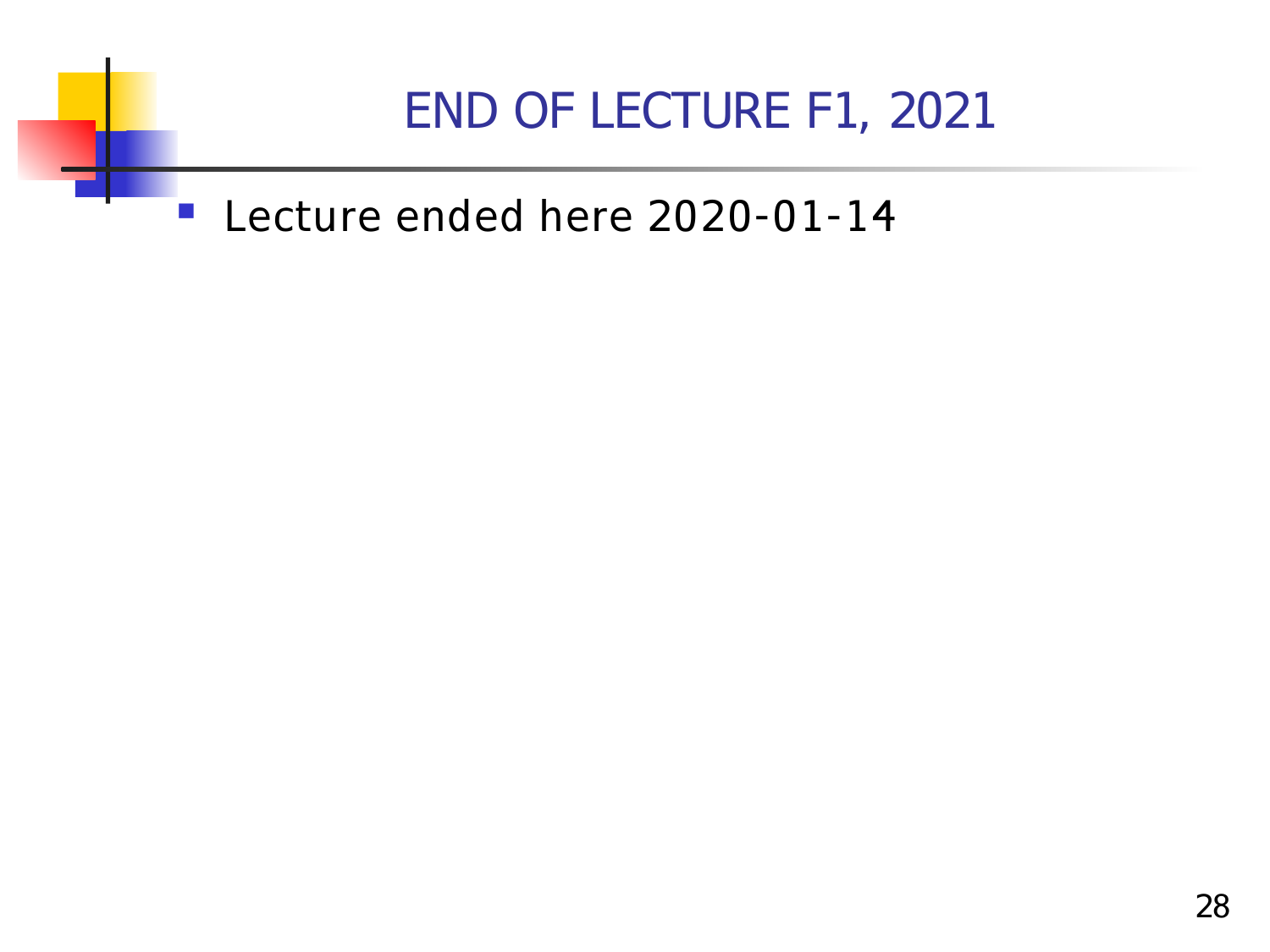

# END OF LECTURE F1, 2021
Lecture ended here 2020-01-14
28